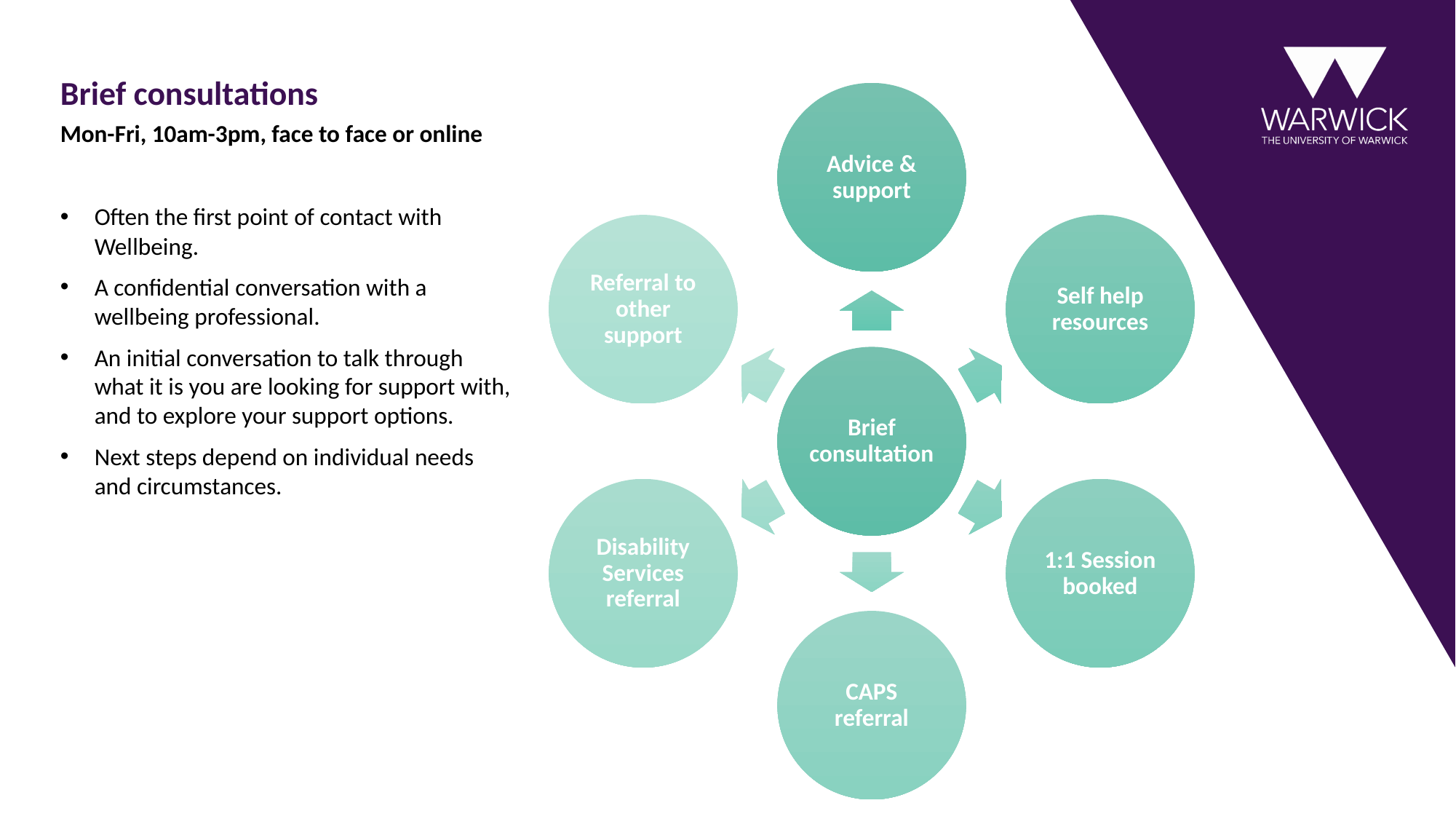

# Brief consultations
Brief consultation

Advice & support

Self help resources

1:1 Session booked

CAPS referral

Disability Services referral

Referral to other support
Mon-Fri, 10am-3pm, face to face or online
Often the first point of contact with Wellbeing.
A confidential conversation with a wellbeing professional.
An initial conversation to talk through what it is you are looking for support with, and to explore your support options.
Next steps depend on individual needs and circumstances.